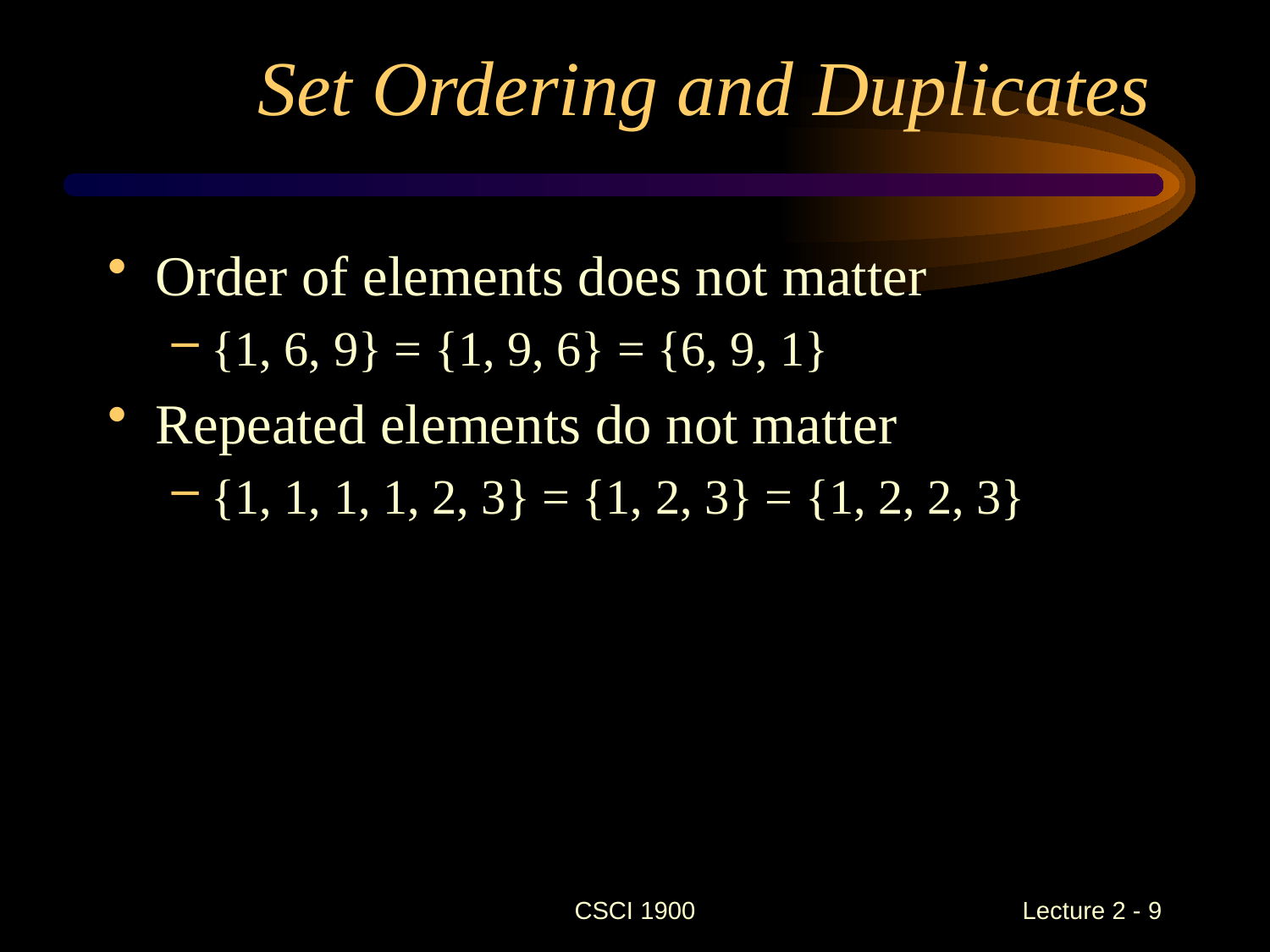

# Set Ordering and Duplicates
Order of elements does not matter
{1, 6, 9} = {1, 9, 6} = {6, 9, 1}
Repeated elements do not matter
{1, 1, 1, 1, 2, 3} = {1, 2, 3} = {1, 2, 2, 3}

CSCI 1900
 Lecture 2 - 9